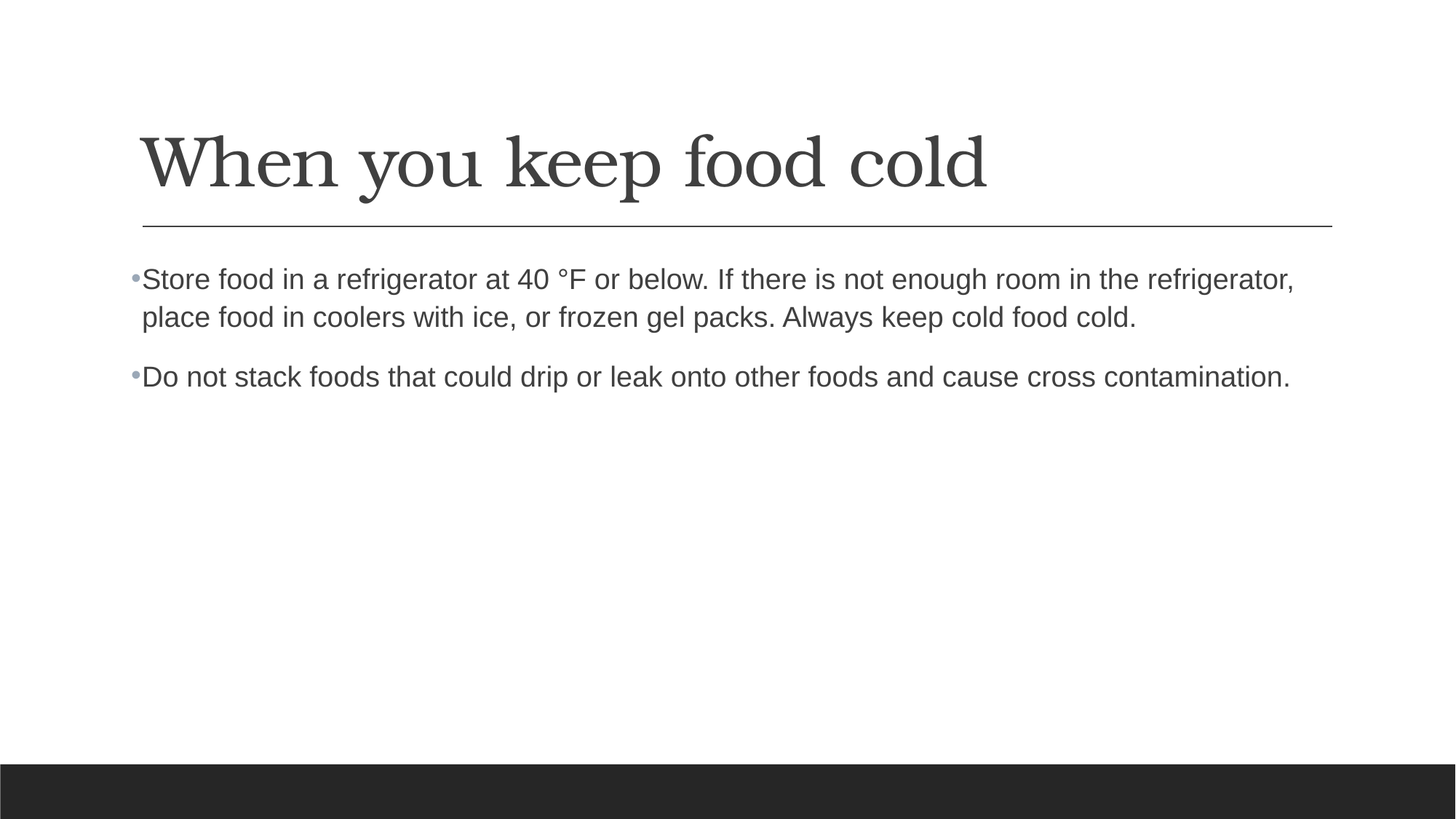

# When you keep food cold
Store food in a refrigerator at 40 °F or below. If there is not enough room in the refrigerator, place food in coolers with ice, or frozen gel packs. Always keep cold food cold.
Do not stack foods that could drip or leak onto other foods and cause cross contamination.